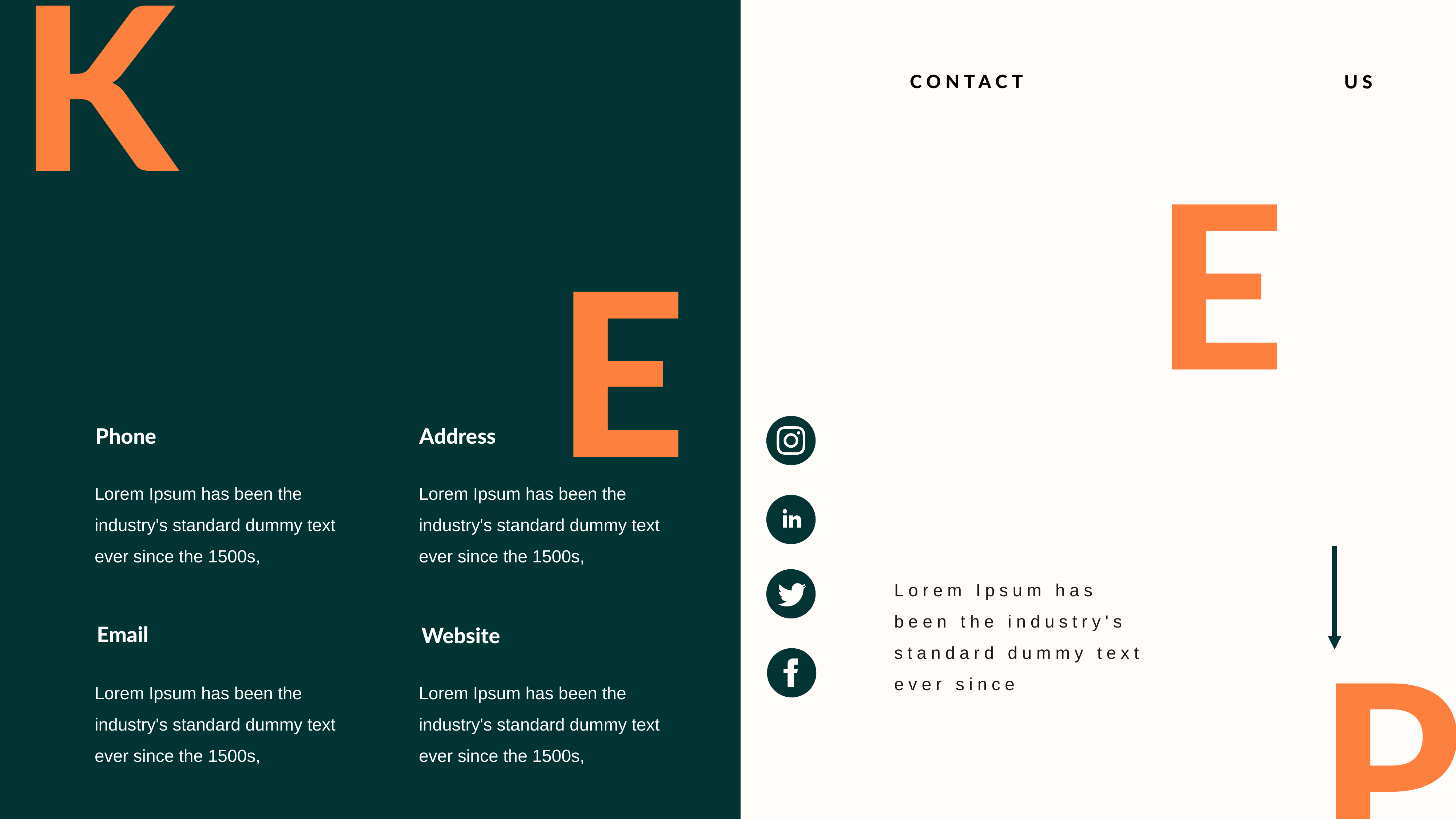

K

CONTACT
US
E
E

Phone
Address
Lorem Ipsum has been the industry's standard dummy text ever since the 1500s,
Lorem Ipsum has been the industry's standard dummy text ever since the 1500s,

Lorem Ipsum has been the industry's standard dummy text ever since

P
Email
Website

Lorem Ipsum has been the industry's standard dummy text ever since the 1500s,
Lorem Ipsum has been the industry's standard dummy text ever since the 1500s,